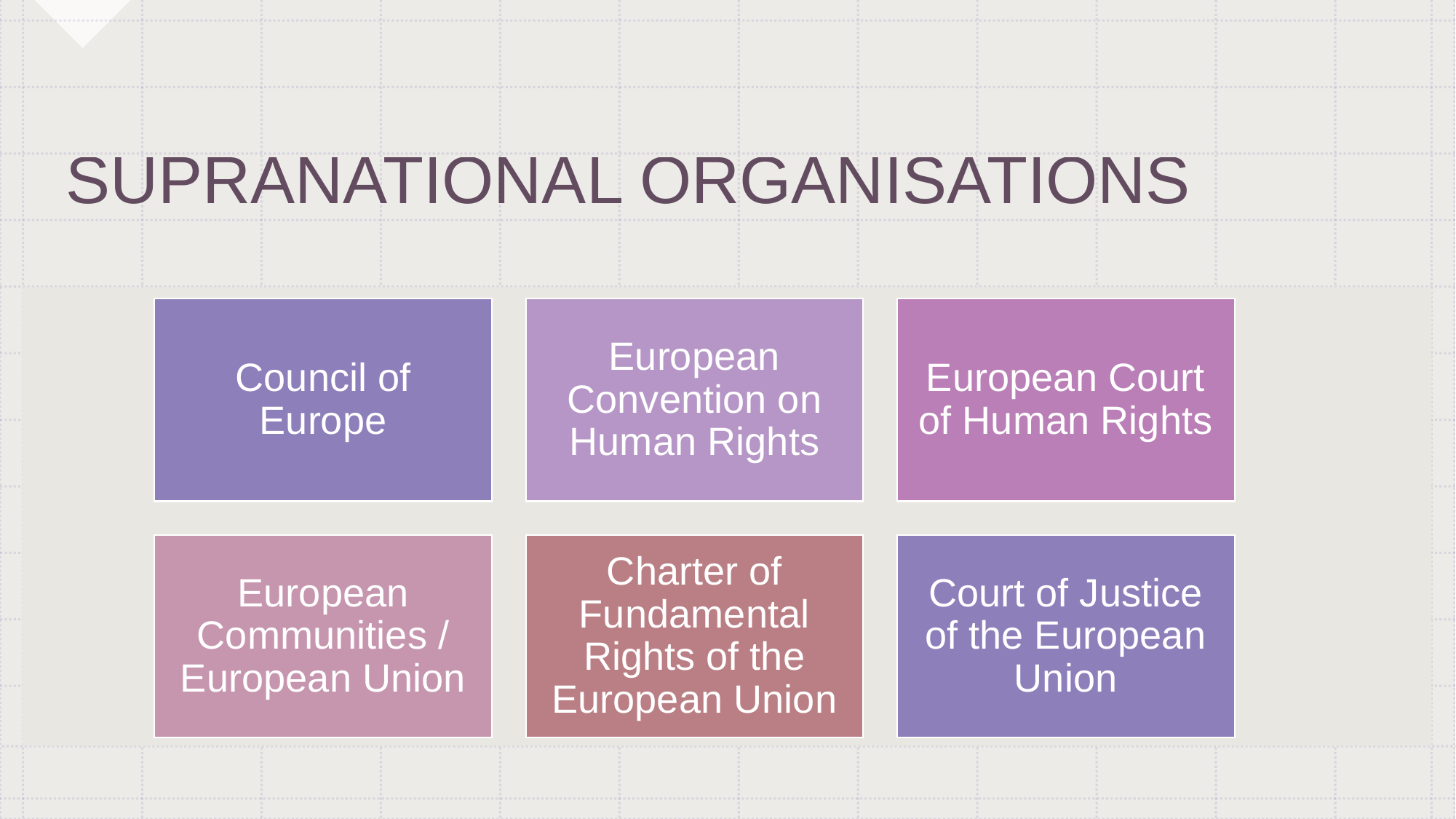

# SUPRANATIONAL ORGANISATIONS

Council of Europe
European Convention on Human Rights
European Court of Human Rights
European Communities / European Union
Charter of Fundamental Rights of the European Union
Court of Justice of the European Union